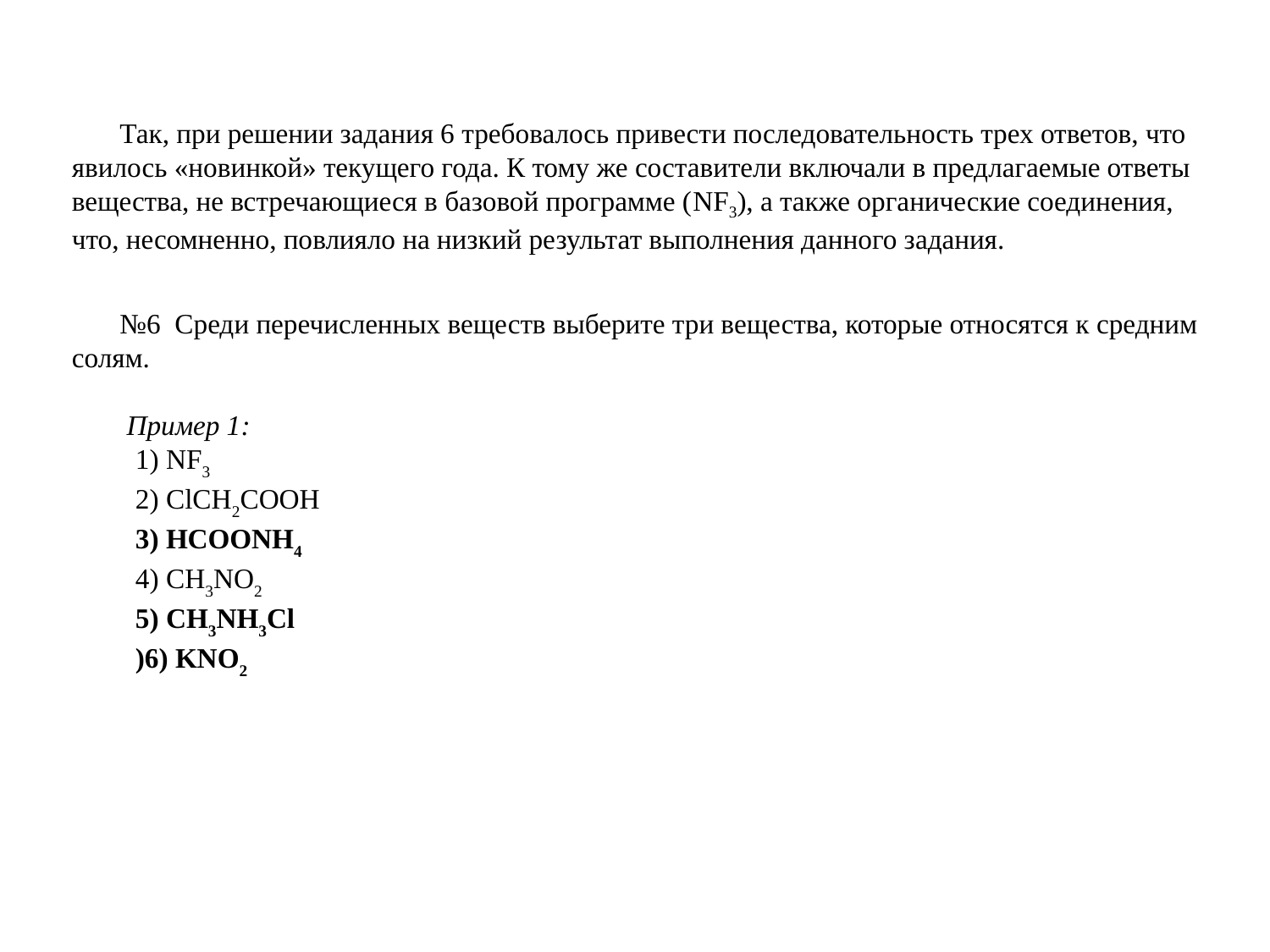

Так, при решении задания 6 требовалось привести последовательность трех ответов, что явилось «новинкой» текущего года. К тому же составители включали в предлагаемые ответы вещества, не встречающиеся в базовой программе (NF3), а также органические соединения, что, несомненно, повлияло на низкий результат выполнения данного задания.

№6  Среди перечисленных веществ выберите три вещества, которые относятся к средним солям.

 Пример 1:
1) NF3
2) ClCH2COOH
3) HCOONH4
4) CH3NO2
5) CH3NH3Cl
)6) KNO2